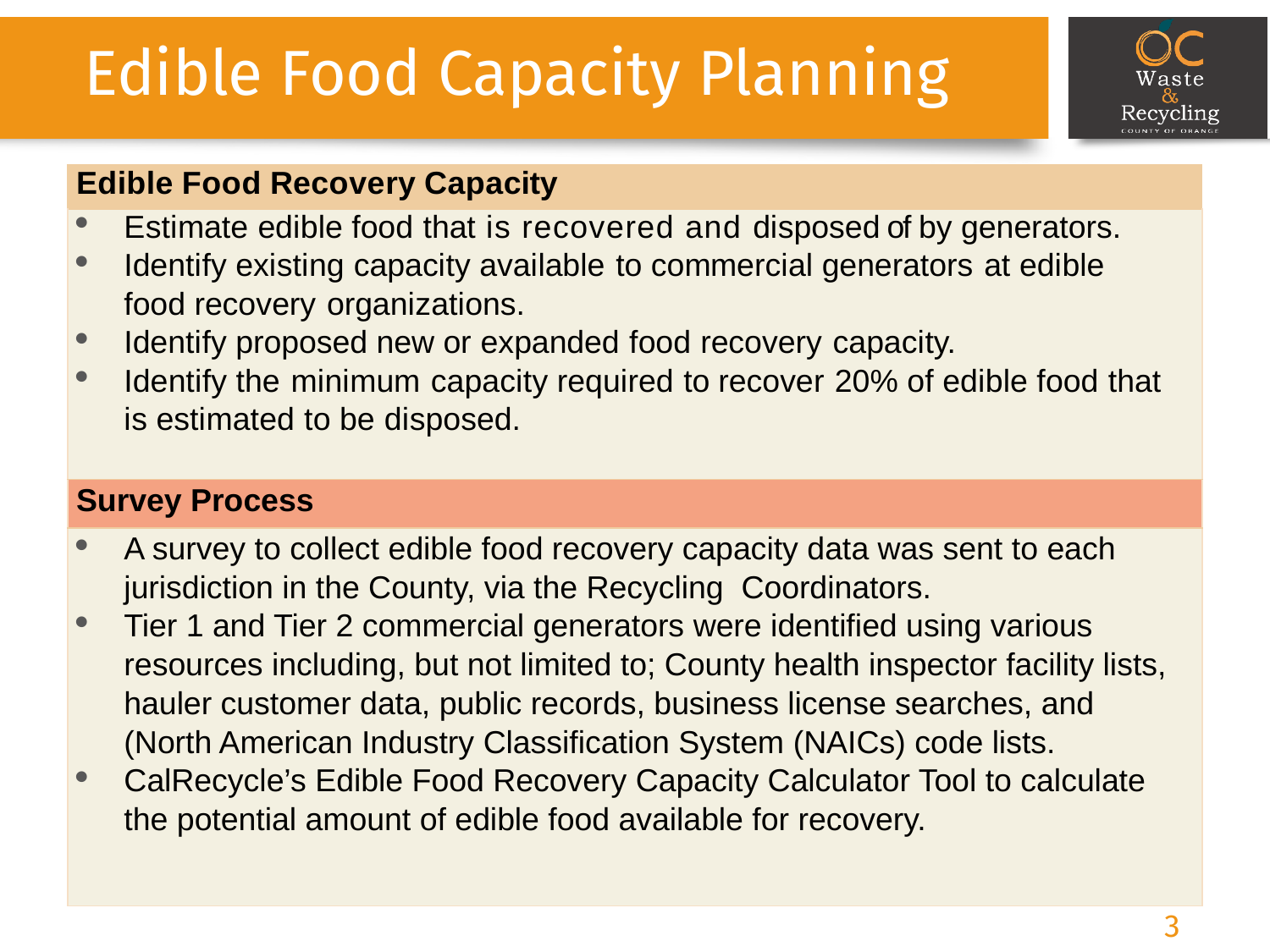

# Edible Food Capacity Planning
| Edible Food Recovery Capacity |
| --- |
| Estimate edible food that is recovered and disposed of by generators. Identify existing capacity available to commercial generators at edible food recovery organizations. Identify proposed new or expanded food recovery capacity. Identify the minimum capacity required to recover 20% of edible food that is estimated to be disposed. |
| Survey Process |
| A survey to collect edible food recovery capacity data was sent to each jurisdiction in the County, via the Recycling Coordinators. Tier 1 and Tier 2 commercial generators were identified using various resources including, but not limited to; County health inspector facility lists, hauler customer data, public records, business license searches, and (North American Industry Classification System (NAICs) code lists. CalRecycle’s Edible Food Recovery Capacity Calculator Tool to calculate the potential amount of edible food available for recovery. |